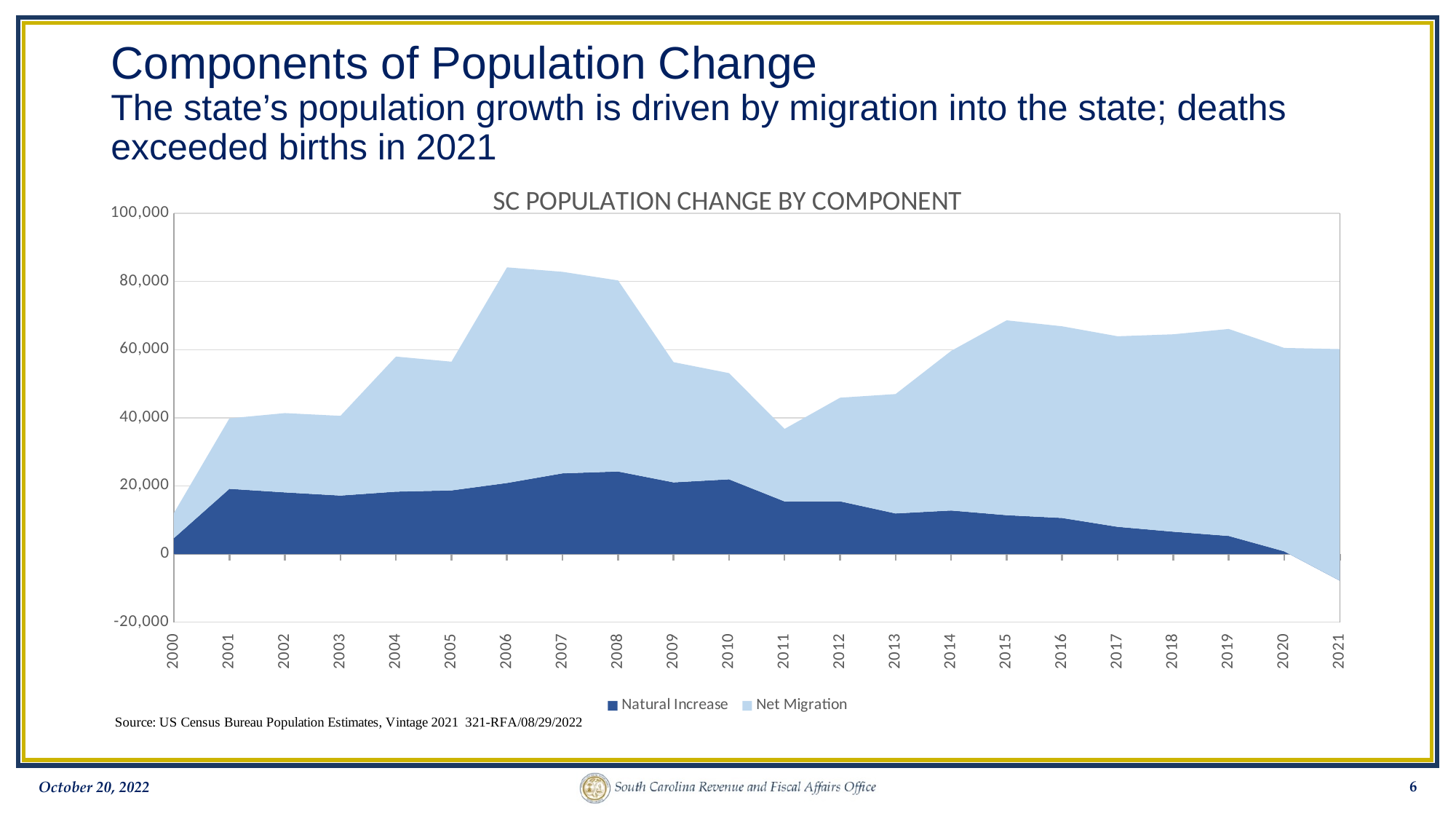

# Components of Population Change The state’s population growth is driven by migration into the state; deaths exceeded births in 2021

### Chart: SC POPULATION CHANGE BY COMPONENT

| Category |  |  |
|---|---|---|
| 2000 | 4667.0 | 7355.0 |
| 2001 | 19139.0 | 20696.0 |
| 2002 | 18103.0 | 23270.0 |
| 2003 | 17159.0 | 23413.0 |
| 2004 | 18306.0 | 39658.0 |
| 2005 | 18676.0 | 37784.0 |
| 2006 | 20858.0 | 63292.0 |
| 2007 | 23690.0 | 59140.0 |
| 2008 | 24232.0 | 56085.0 |
| 2009 | 21031.0 | 35301.0 |
| 2010 | 21936.0 | 31171.0 |
| 2011 | 15447.0 | 21291.0 |
| 2012 | 15477.0 | 30410.0 |
| 2013 | 11917.0 | 35044.0 |
| 2014 | 12779.0 | 46836.0 |
| 2015 | 11415.0 | 57183.0 |
| 2016 | 10595.0 | 56257.0 |
| 2017 | 7995.0 | 55923.0 |
| 2018 | 6564.0 | 57942.0 |
| 2019 | 5319.0 | 60743.0 |
| 2020 | 803.0 | 59694.0 |
| 2021 | -7807.0 | 67971.0 |
6
October 20, 2022